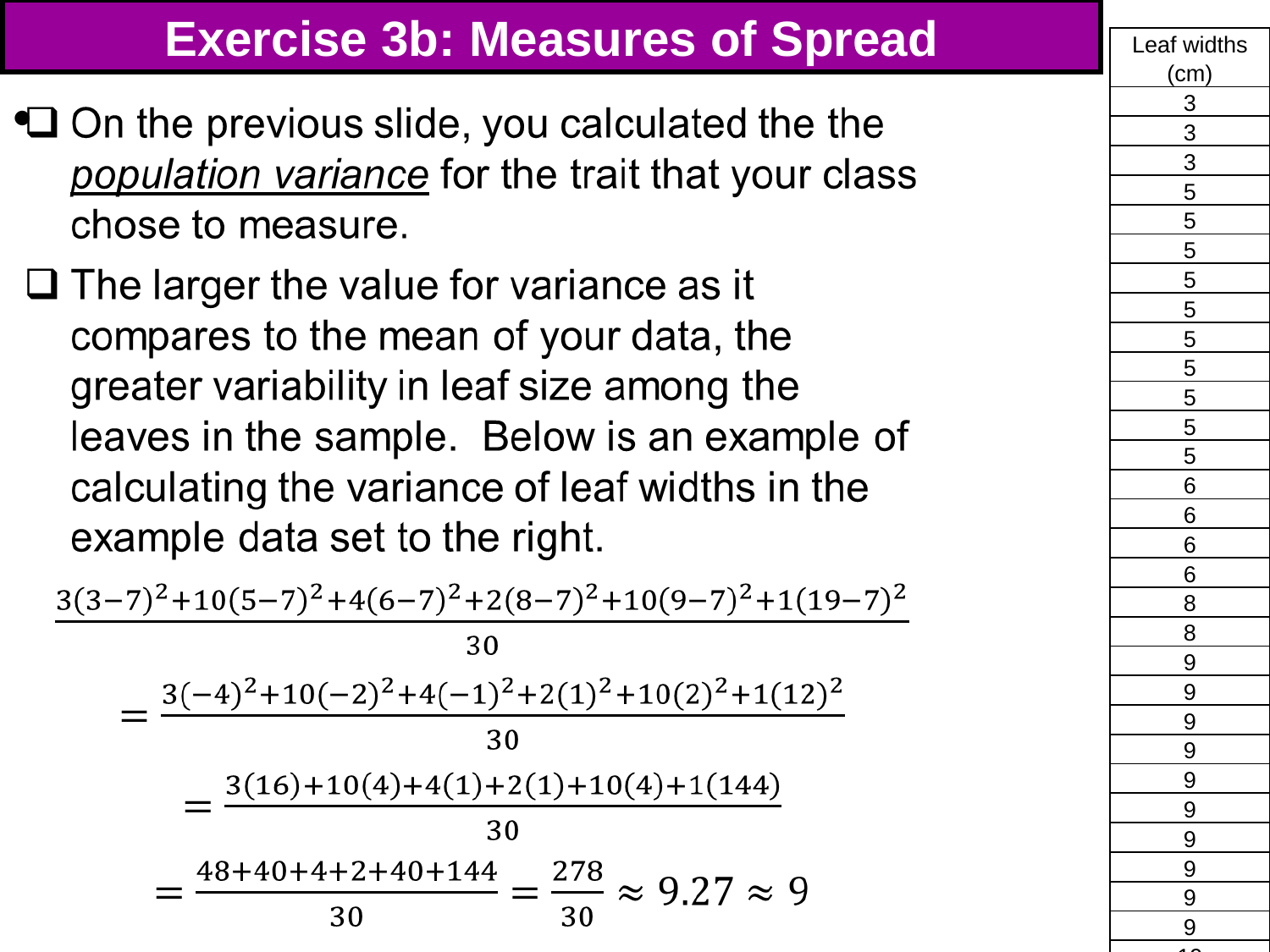

# Exercise 3b: Measures of Spread
| Leaf widths (cm) |
| --- |
| 3 |
| 3 |
| 3 |
| 5 |
| 5 |
| 5 |
| 5 |
| 5 |
| 5 |
| 5 |
| 5 |
| 5 |
| 5 |
| 6 |
| 6 |
| 6 |
| 6 |
| 8 |
| 8 |
| 9 |
| 9 |
| 9 |
| 9 |
| 9 |
| 9 |
| 9 |
| 9 |
| 9 |
| 9 |
| 19 |

49
49